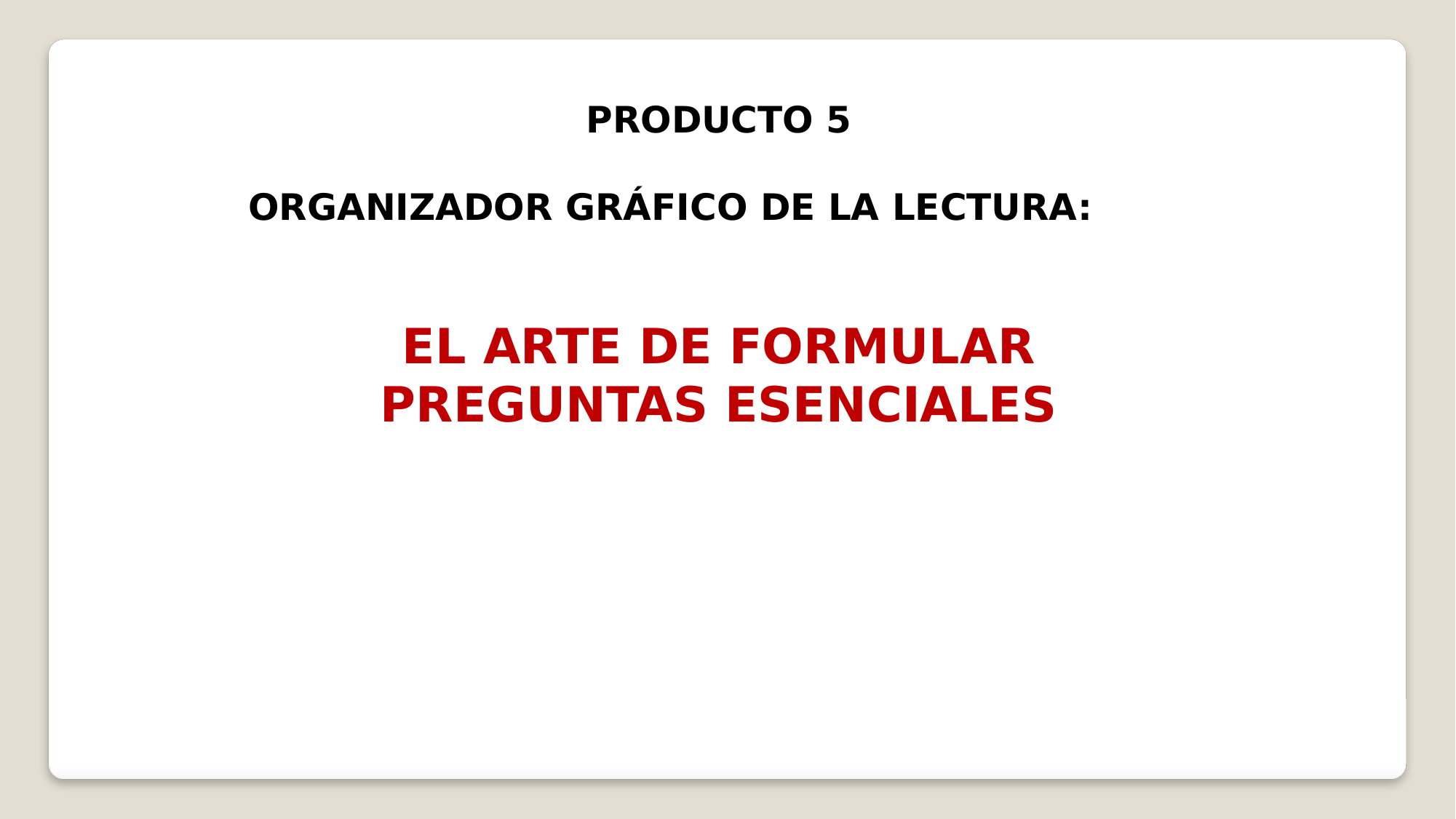

PRODUCTO 5

ORGANIZADOR GRÁFICO DE LA LECTURA:

EL ARTE DE FORMULAR PREGUNTAS ESENCIALES